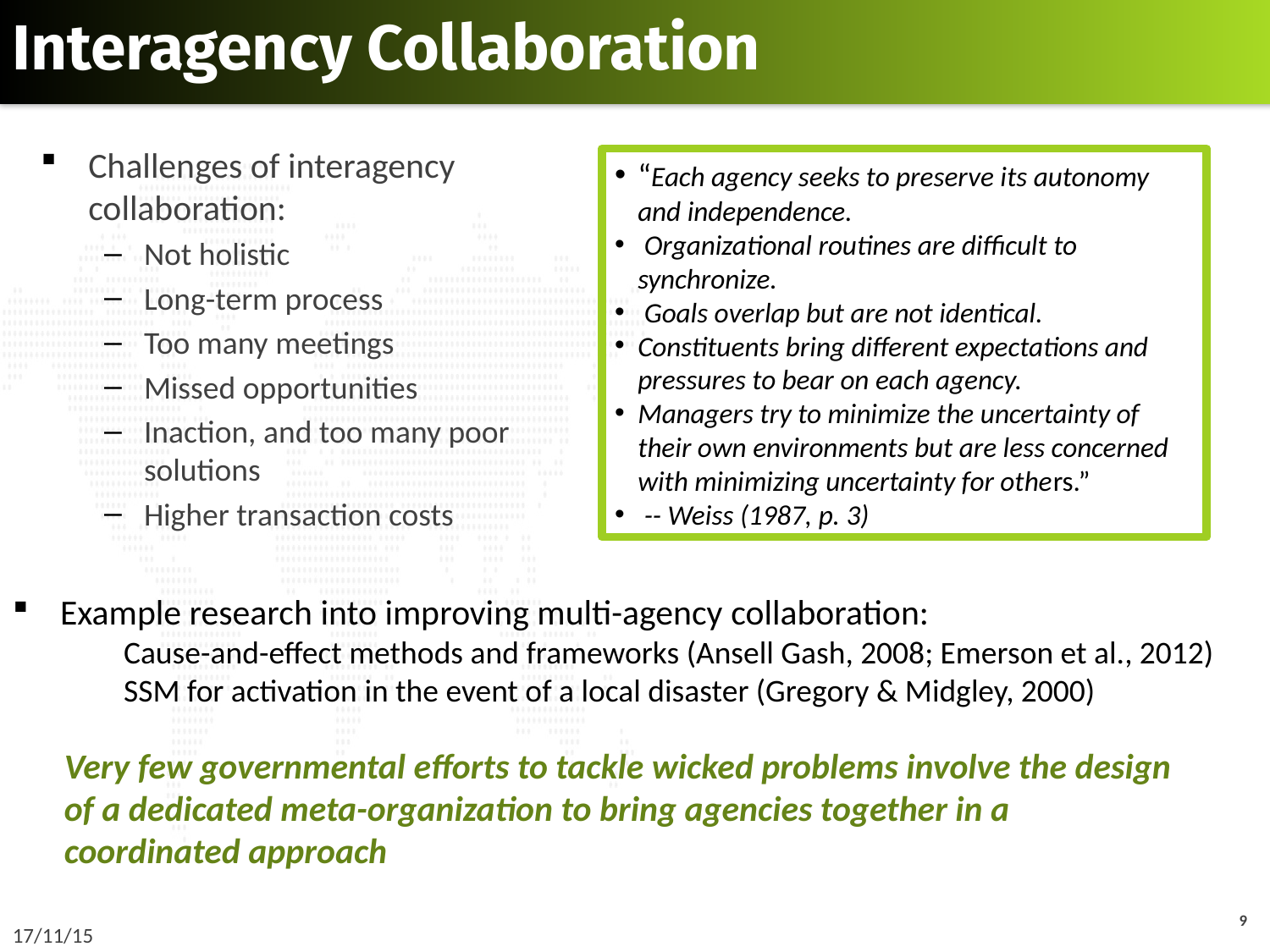

# Interagency Collaboration
Challenges of interagency collaboration:
Not holistic
Long-term process
Too many meetings
Missed opportunities
Inaction, and too many poor solutions
Higher transaction costs
“Each agency seeks to preserve its autonomy and independence.
 Organizational routines are difficult to synchronize.
 Goals overlap but are not identical.
Constituents bring different expectations and pressures to bear on each agency.
Managers try to minimize the uncertainty of their own environments but are less concerned with minimizing uncertainty for others.”
 -- Weiss (1987, p. 3)
Example research into improving multi-agency collaboration:
Cause-and-effect methods and frameworks (Ansell Gash, 2008; Emerson et al., 2012)
SSM for activation in the event of a local disaster (Gregory & Midgley, 2000)
Very few governmental efforts to tackle wicked problems involve the design of a dedicated meta-organization to bring agencies together in a coordinated approach
9
17/11/15